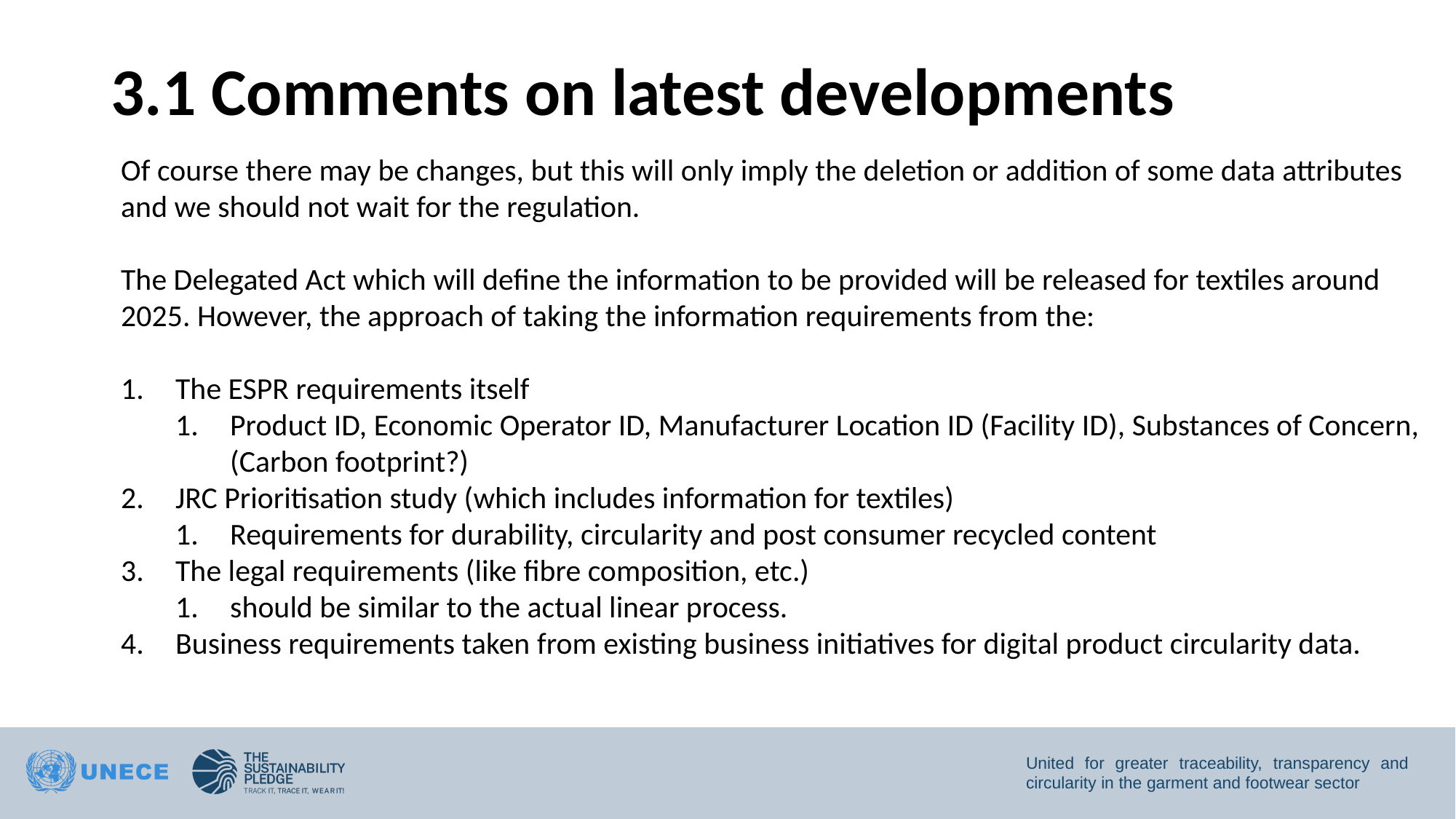

# 3.1 Comments on latest developments
Of course there may be changes, but this will only imply the deletion or addition of some data attributes and we should not wait for the regulation.

The Delegated Act which will define the information to be provided will be released for textiles around 2025. However, the approach of taking the information requirements from the:

The ESPR requirements itself
Product ID, Economic Operator ID, Manufacturer Location ID (Facility ID), Substances of Concern, (Carbon footprint?)
JRC Prioritisation study (which includes information for textiles)
Requirements for durability, circularity and post consumer recycled content
The legal requirements (like fibre composition, etc.)
should be similar to the actual linear process.
Business requirements taken from existing business initiatives for digital product circularity data.